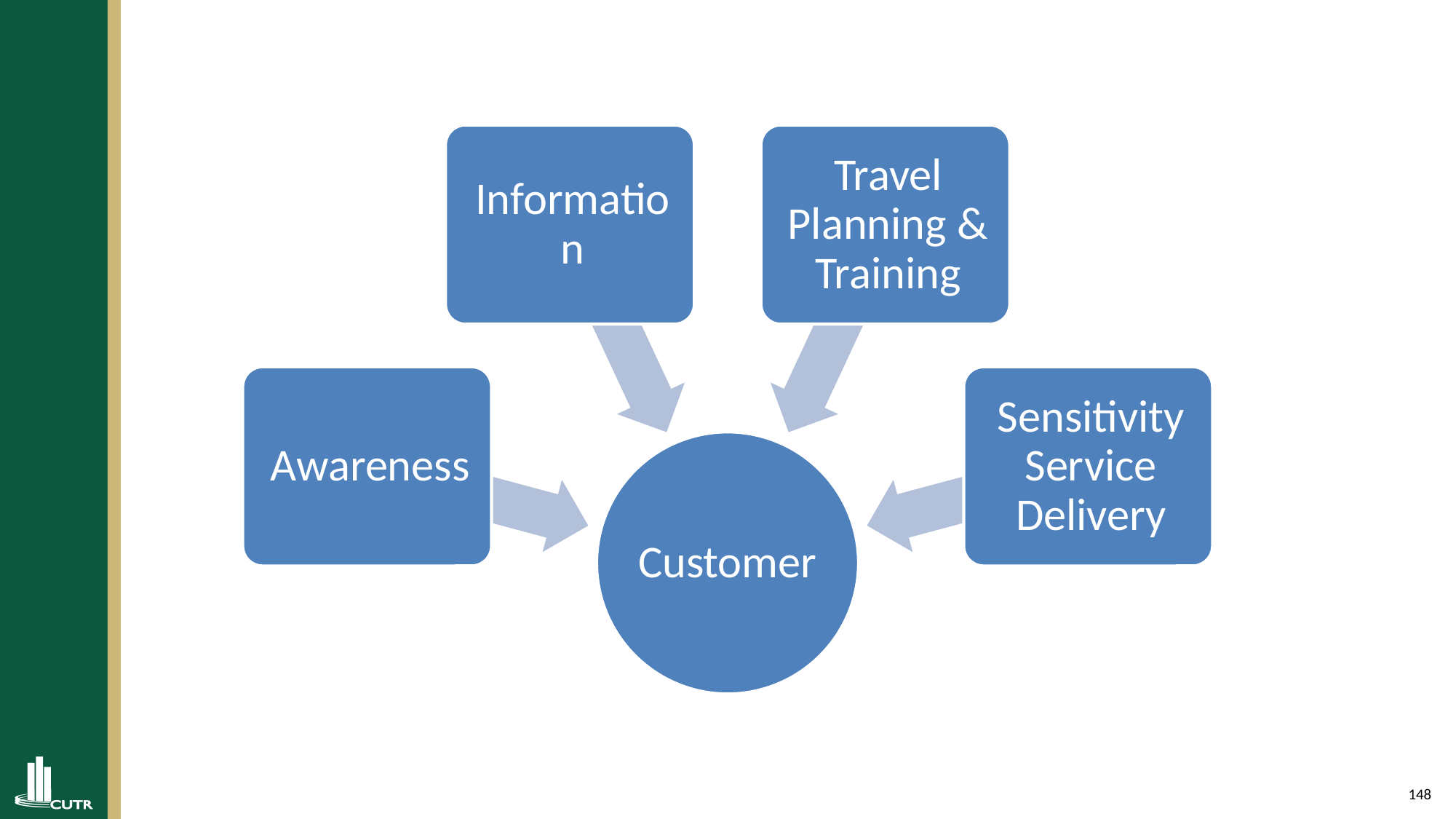

Customer
Awareness
Information
Travel Planning & Training
Sensitivity Service Delivery